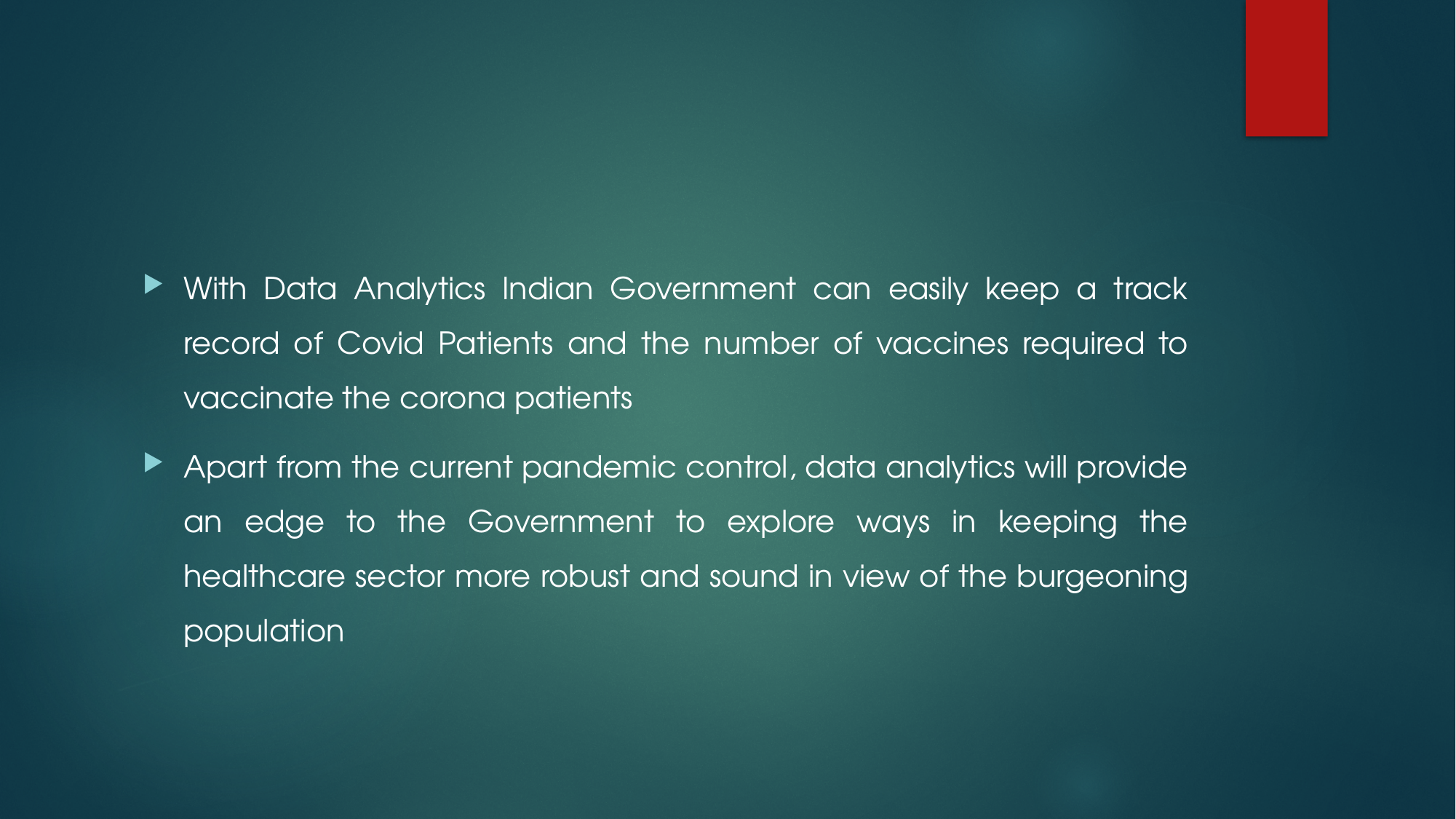

With Data Analytics Indian Government can easily keep a track record of Covid Patients and the number of vaccines required to vaccinate the corona patients
Apart from the current pandemic control, data analytics will provide an edge to the Government to explore ways in keeping the healthcare sector more robust and sound in view of the burgeoning population